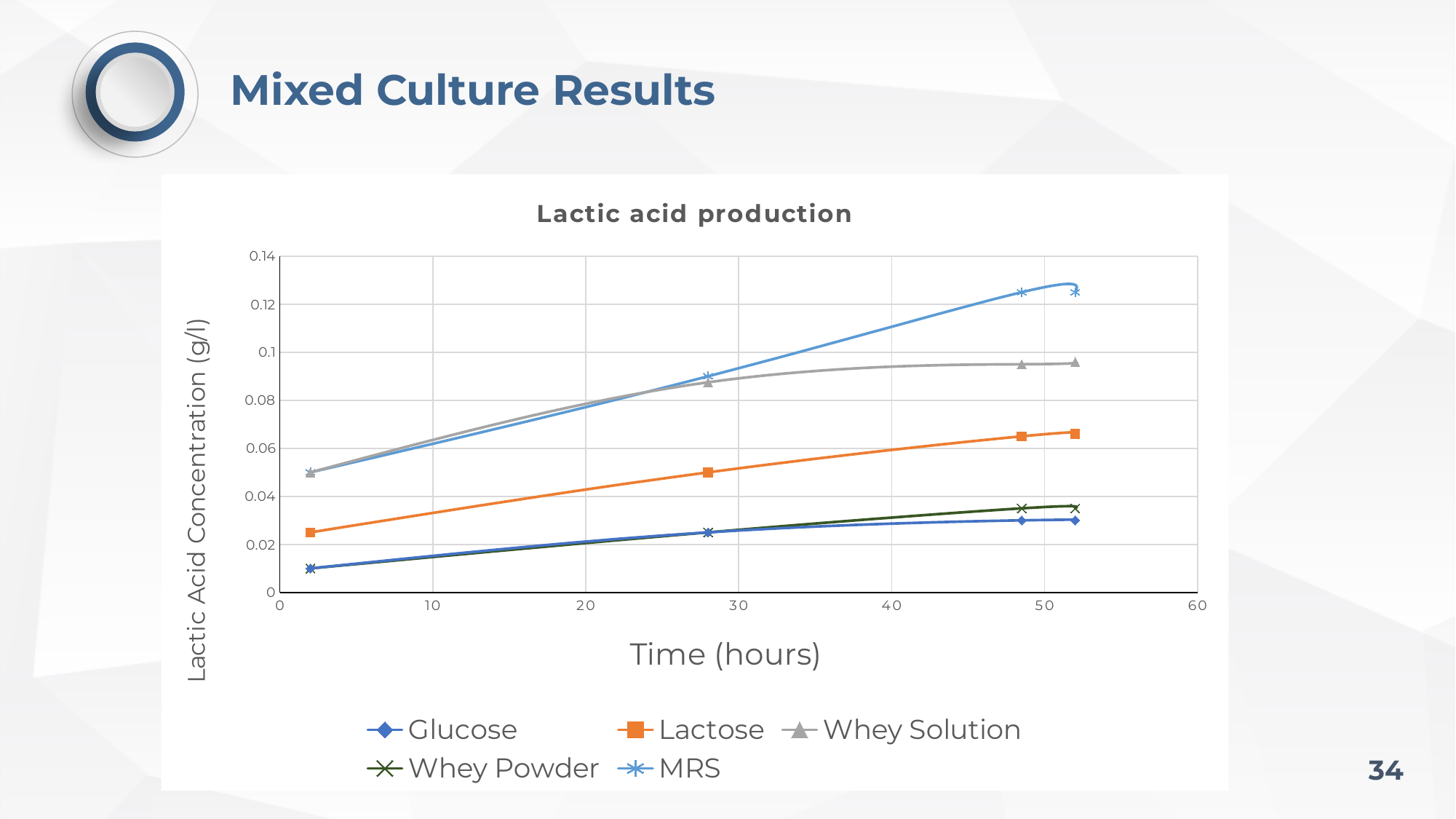

Mixed Culture Results

### Chart: Lactic acid production

| Category |  |  |  |  |  |
|---|---|---|---|---|---|
34